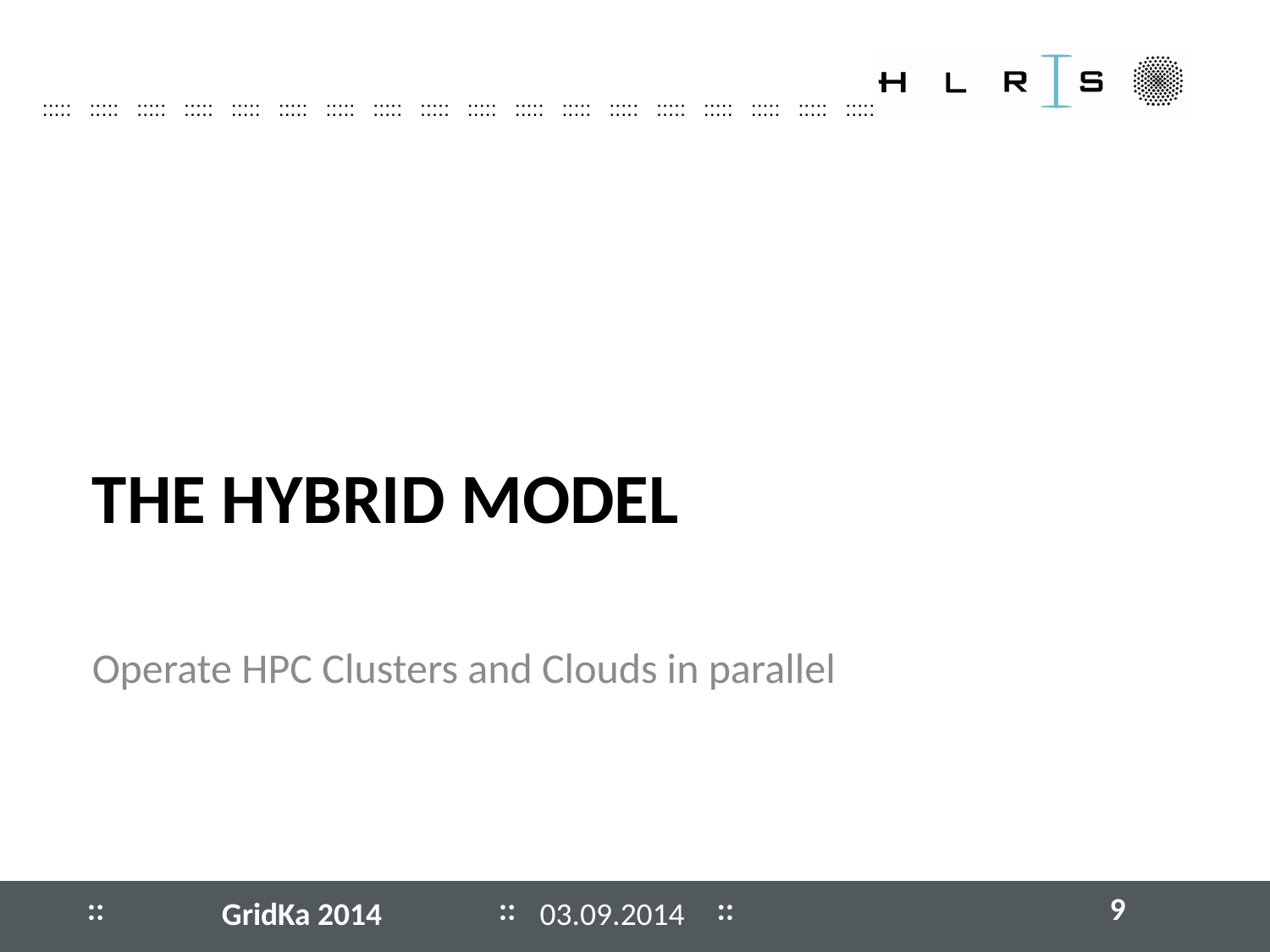

# The Hybrid Model
Operate HPC Clusters and Clouds in parallel
9
03.09.2014
GridKa 2014